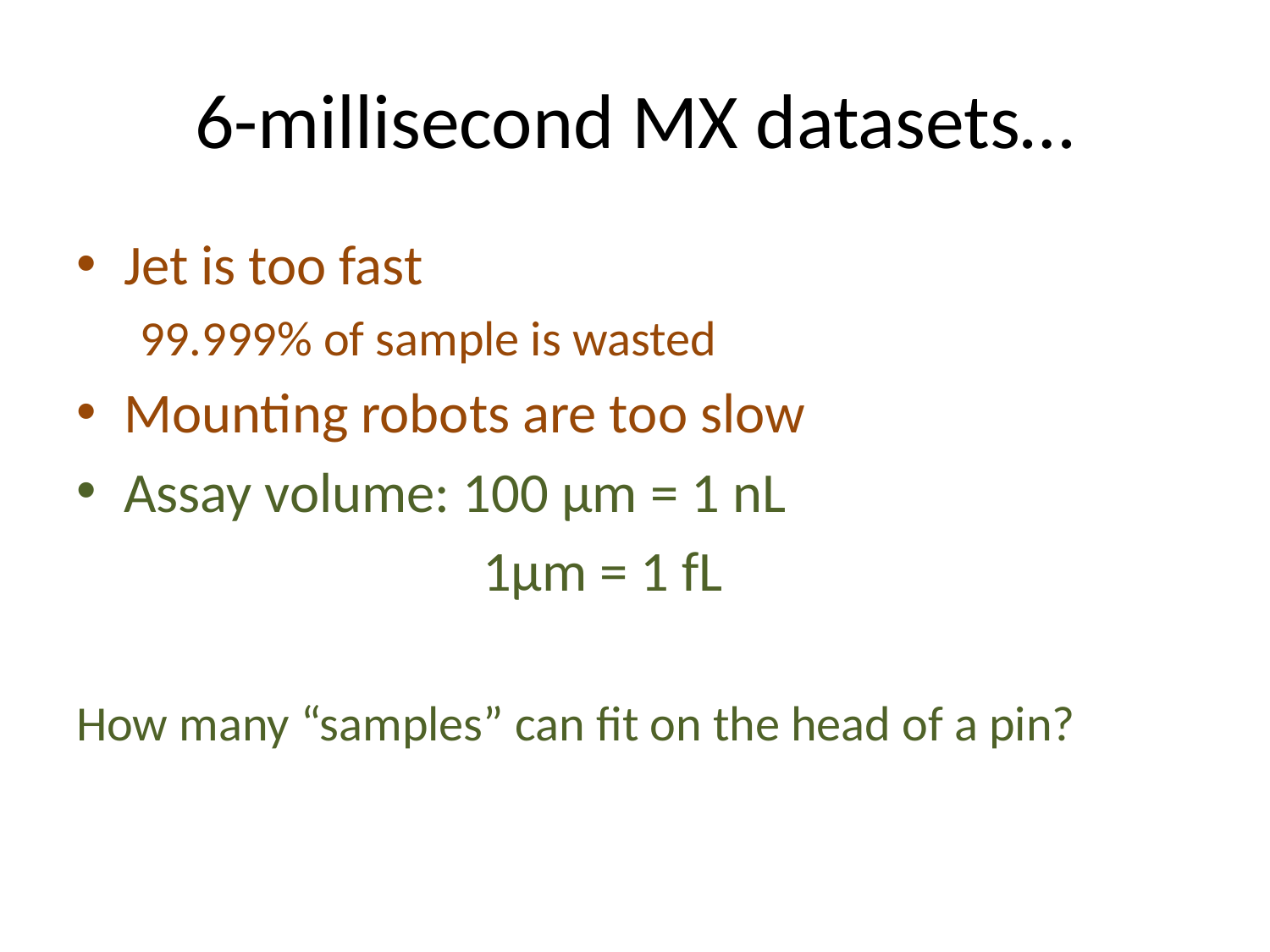

# 6-millisecond MX datasets…
Jet is too fast
99.999% of sample is wasted
Mounting robots are too slow
Assay volume: 100 μm = 1 nL
                                1μm = 1 fL

How many “samples” can fit on the head of a pin?